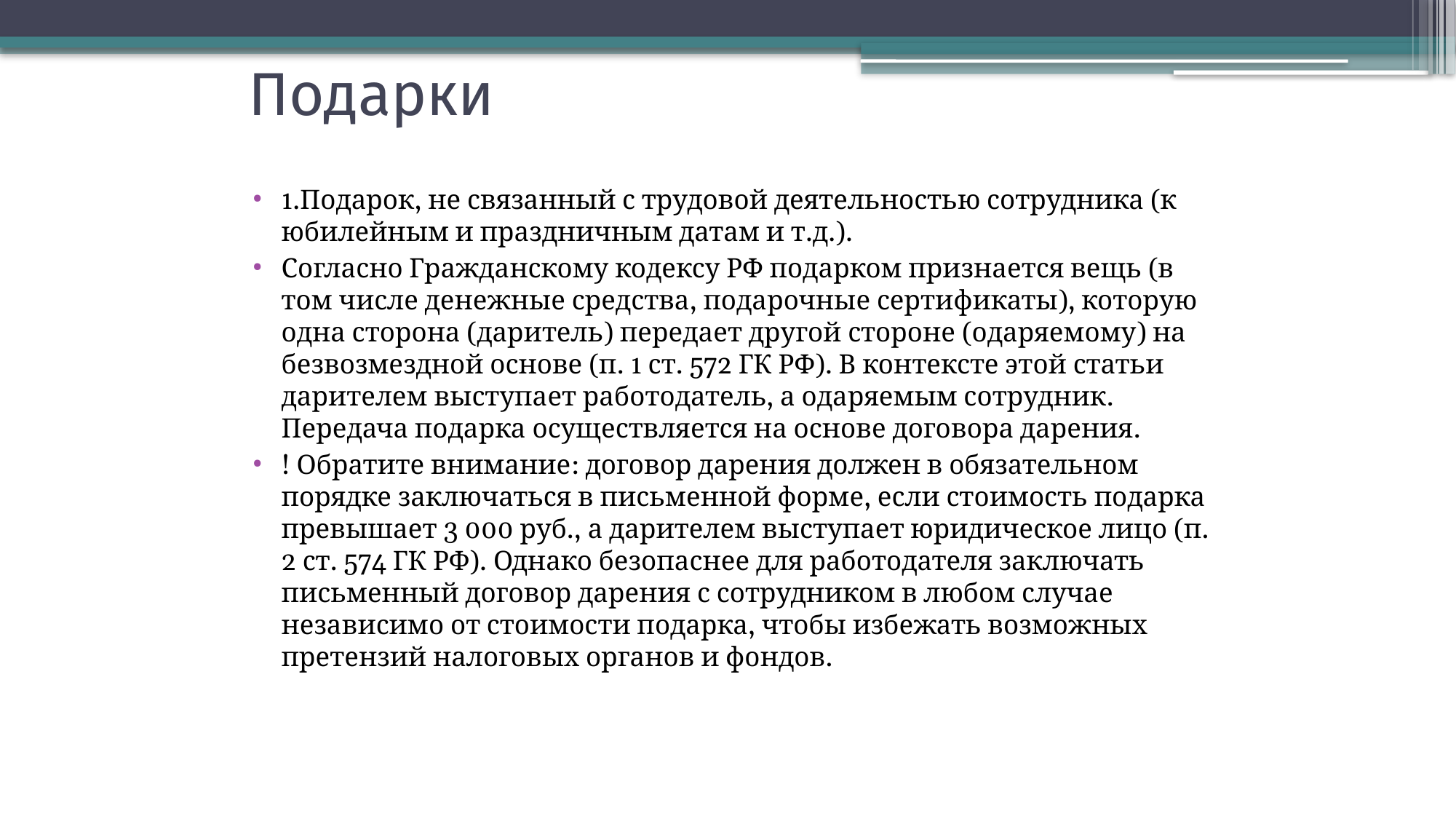

# Подарки
1.Подарок, не связанный с трудовой деятельностью сотрудника (к юбилейным и праздничным датам и т.д.).
Согласно Гражданскому кодексу РФ подарком признается вещь (в том числе денежные средства, подарочные сертификаты), которую одна сторона (даритель) передает другой стороне (одаряемому) на безвозмездной основе (п. 1 ст. 572 ГК РФ). В контексте этой статьи дарителем выступает работодатель, а одаряемым сотрудник. Передача подарка осуществляется на основе договора дарения.
! Обратите внимание: договор дарения должен в обязательном порядке заключаться в письменной форме, если стоимость подарка превышает 3 000 руб., а дарителем выступает юридическое лицо (п. 2 ст. 574 ГК РФ). Однако безопаснее для работодателя заключать письменный договор дарения с сотрудником в любом случае независимо от стоимости подарка, чтобы избежать возможных претензий налоговых органов и фондов.